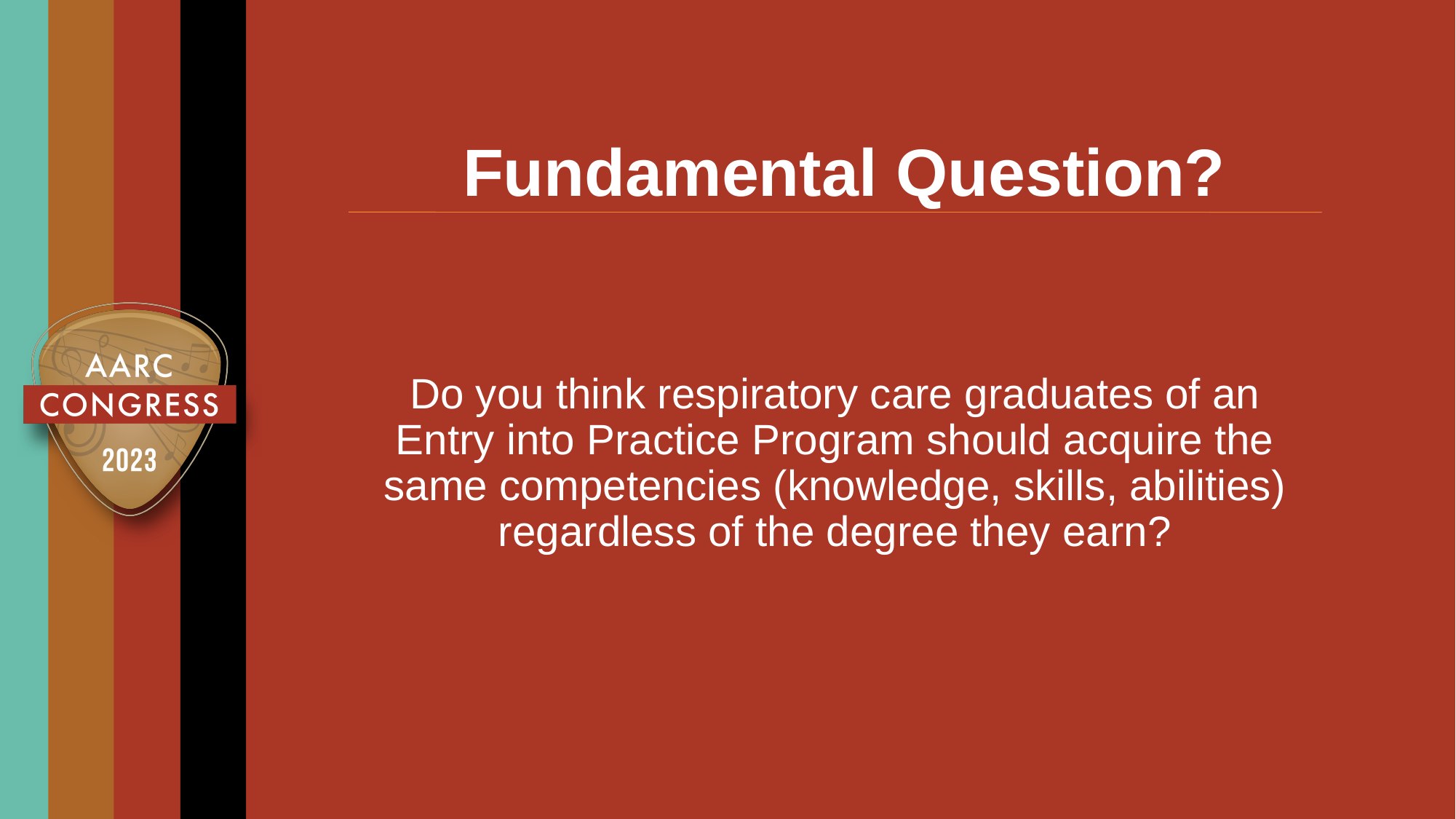

# Fundamental Question?
Do you think respiratory care graduates of an Entry into Practice Program should acquire the same competencies (knowledge, skills, abilities) regardless of the degree they earn?